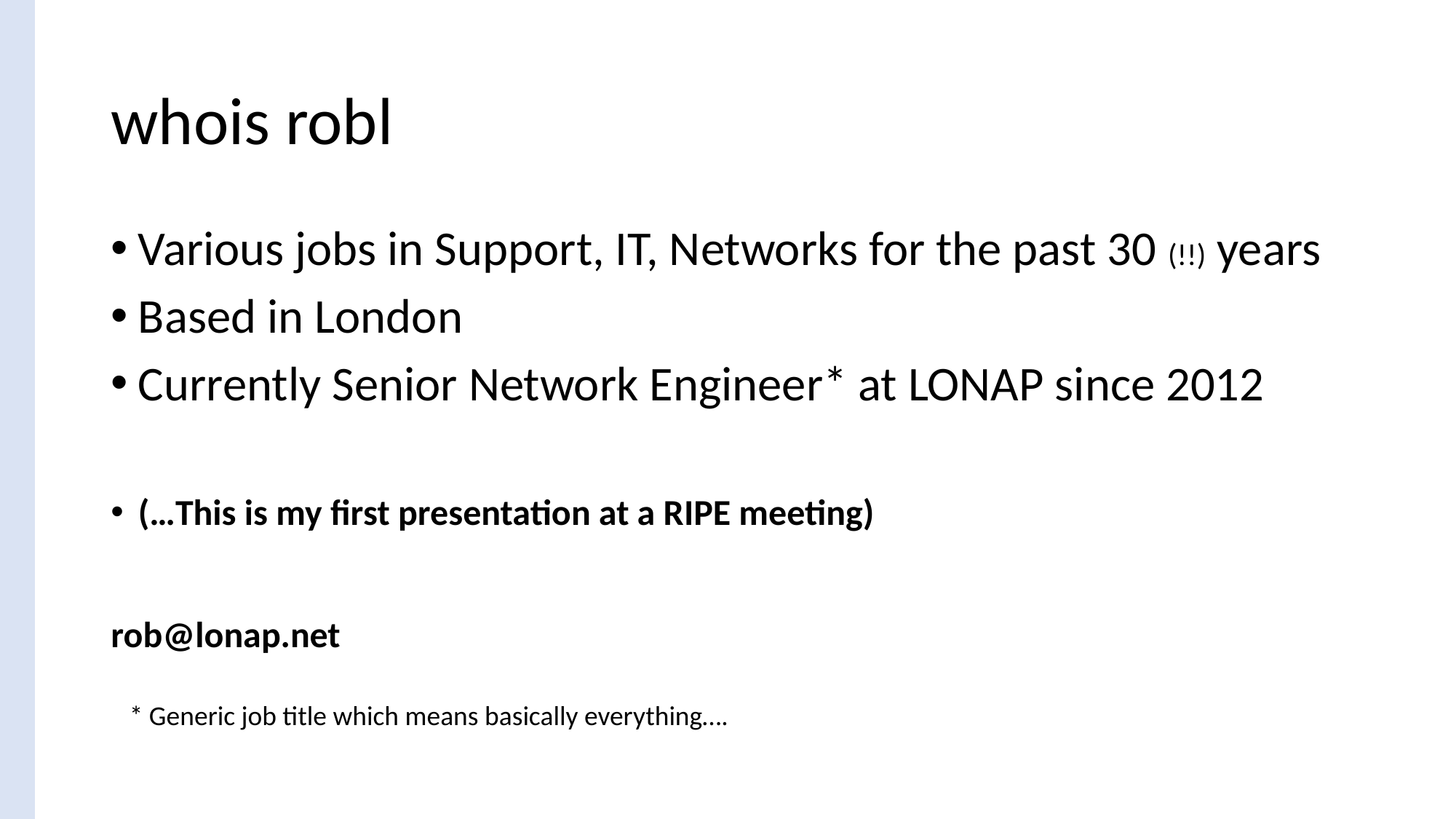

# whois robl
Various jobs in Support, IT, Networks for the past 30 (!!) years
Based in London
Currently Senior Network Engineer* at LONAP since 2012

(…This is my first presentation at a RIPE meeting)

rob@lonap.net
* Generic job title which means basically everything….